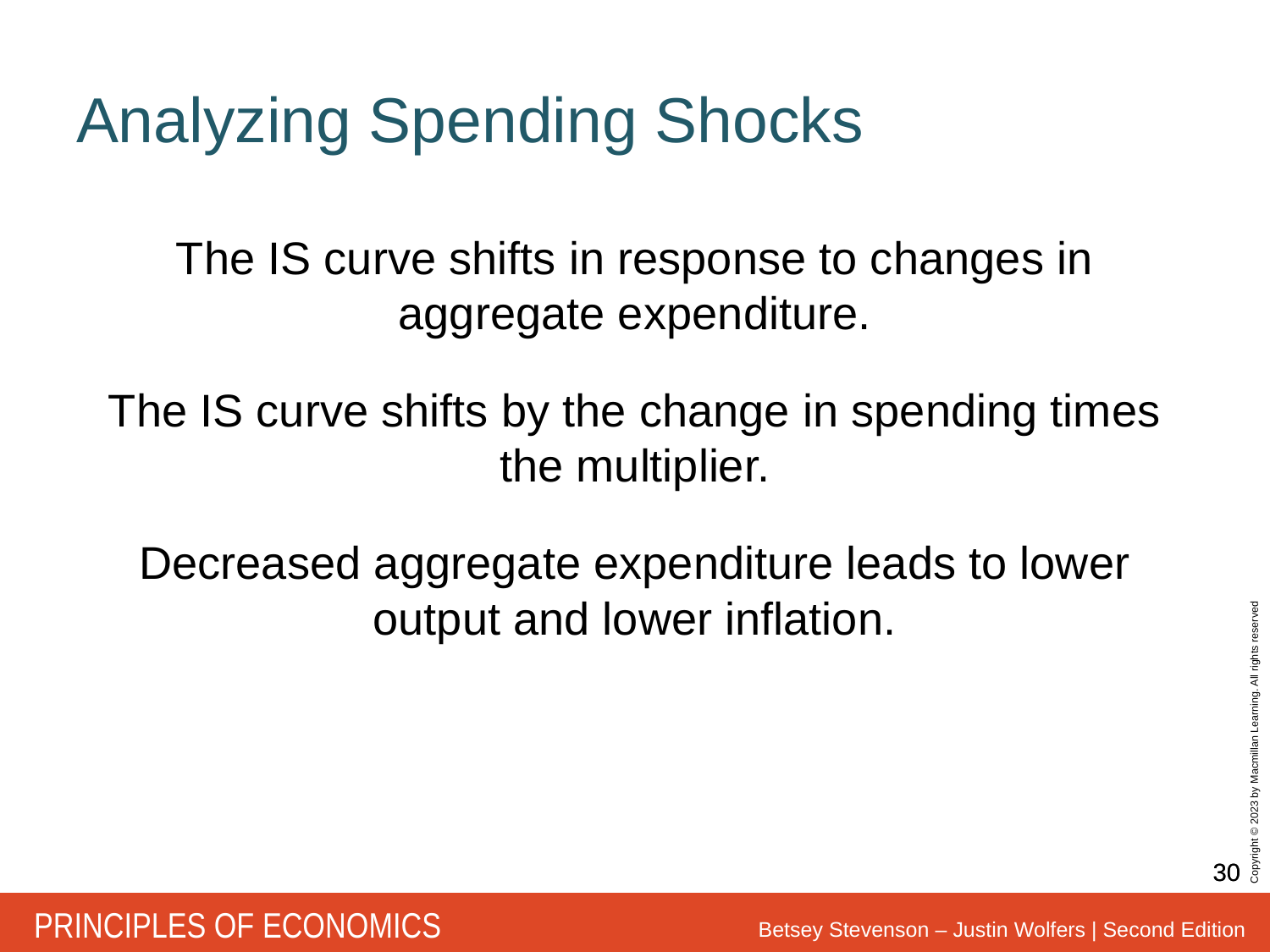

# Analyzing Spending Shocks
The IS curve shifts in response to changes in aggregate expenditure.
The IS curve shifts by the change in spending times the multiplier.
Decreased aggregate expenditure leads to lower output and lower inflation.